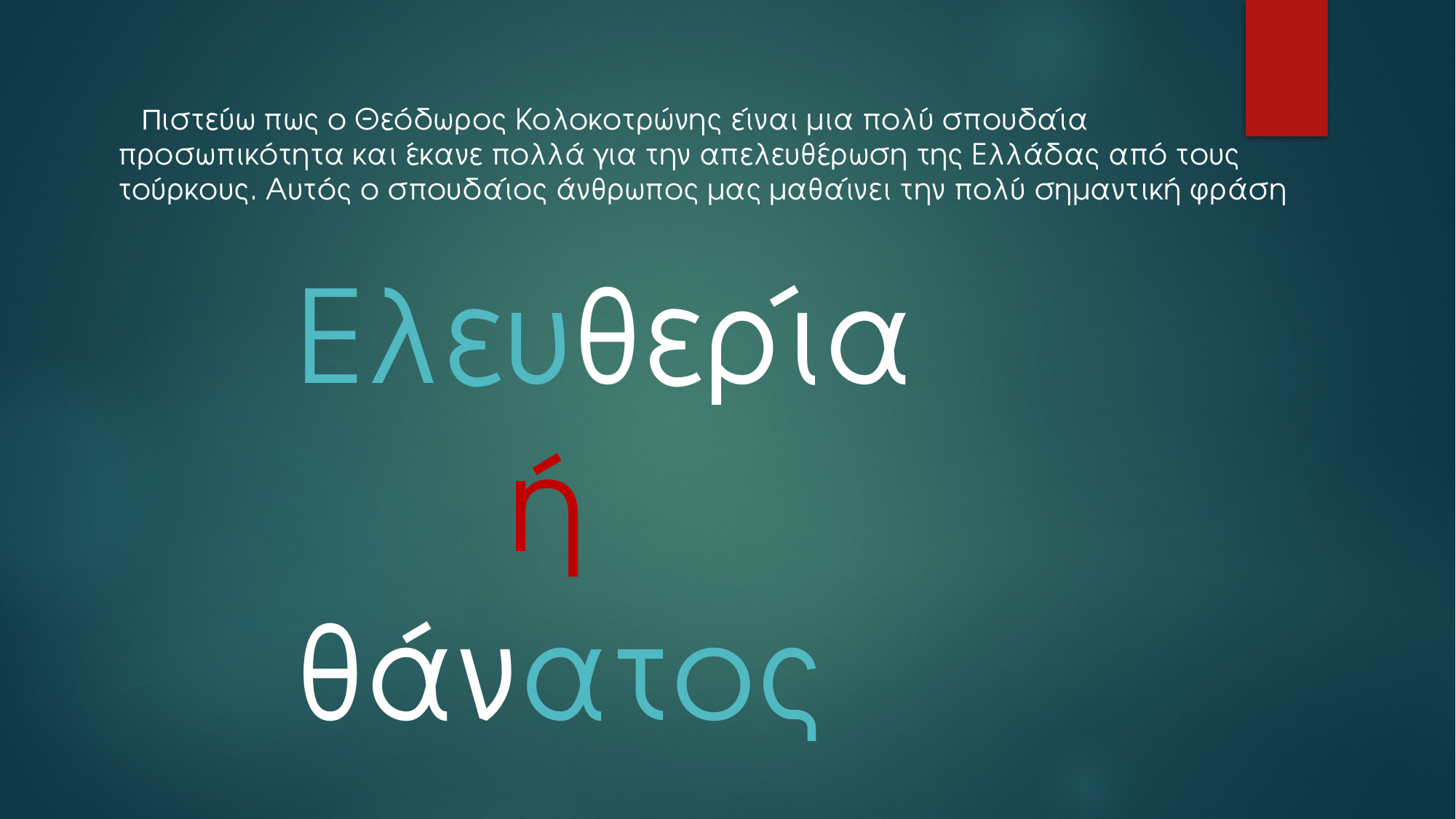

Πιστεύω πως ο Θεόδωρος Κολοκοτρώνης είναι μια πολύ σπουδαία προσωπικότητα και έκανε πολλά για την απελευθέρωση της Ελλάδας από τους τούρκους. Αυτός ο σπουδαίος άνθρωπος μας μαθαίνει την πολύ σημαντική φράση
     Ελευθερία
           ή
     θάνατος